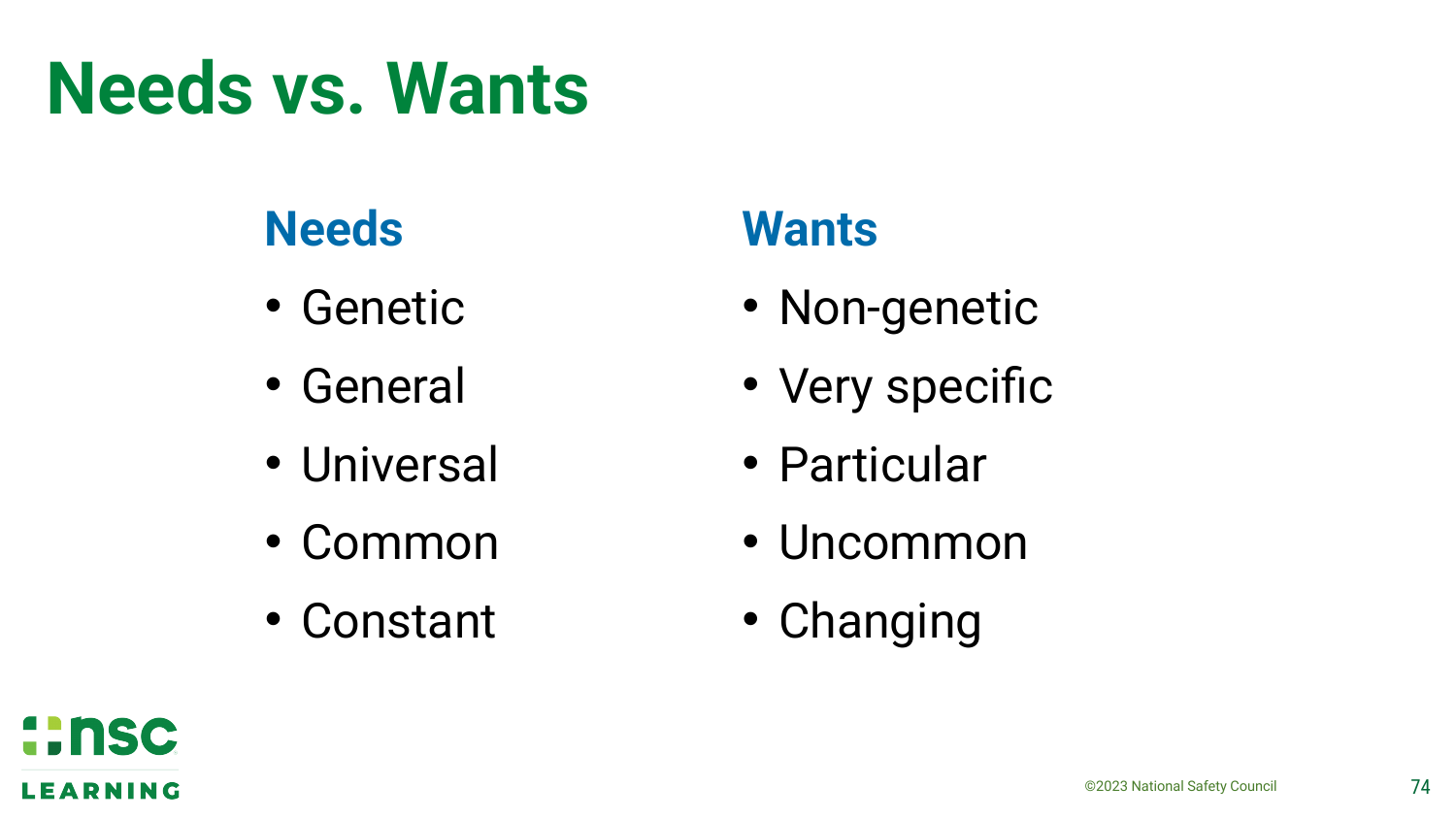

# Needs vs. Wants
Needs
Genetic
General
Universal
Common
Constant

Wants
Non-genetic
Very specific
Particular
Uncommon
Changing